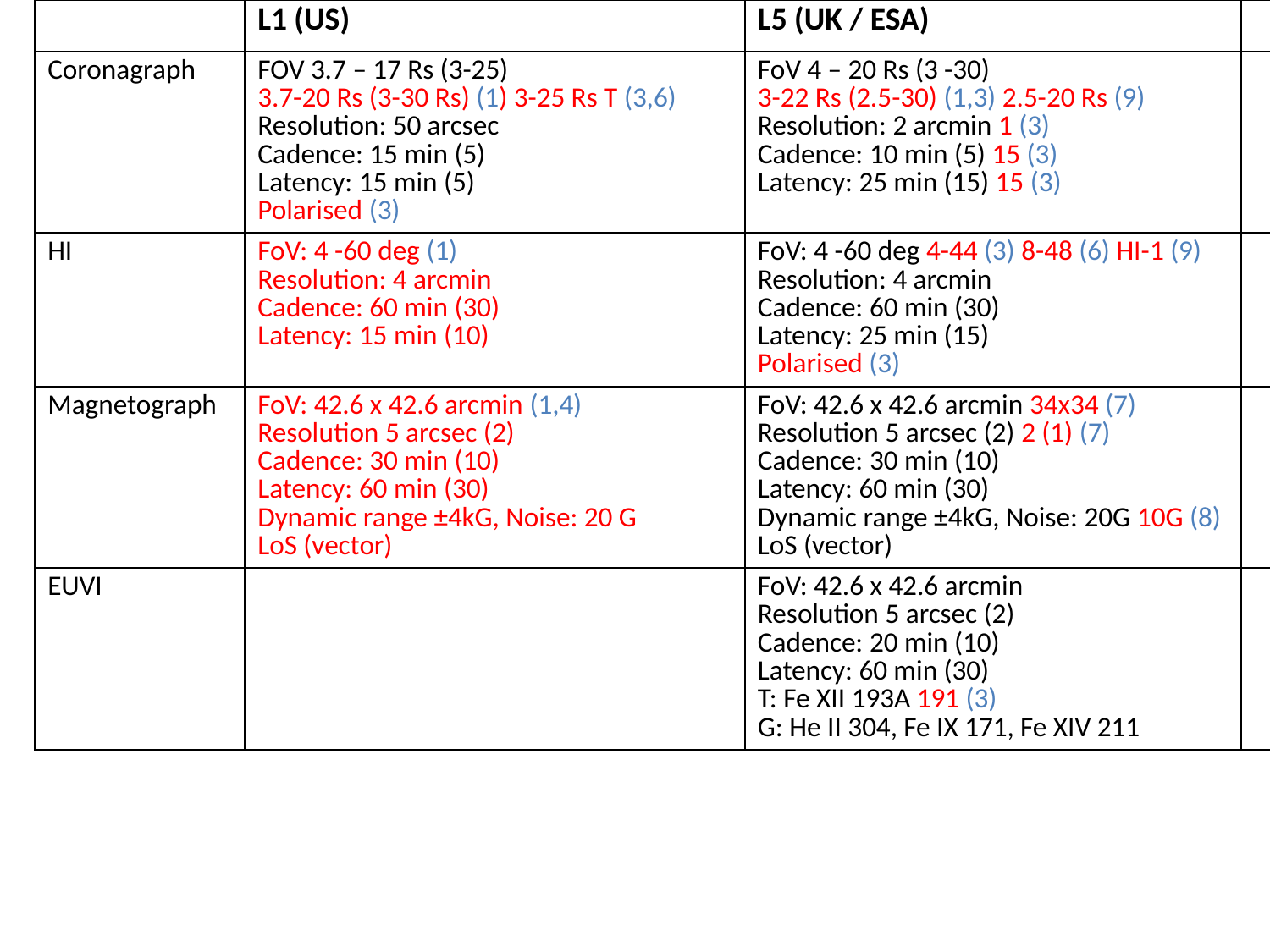

|  | L1 (US) | L5 (UK / ESA) |  |
| --- | --- | --- | --- |
| Coronagraph | FOV 3.7 – 17 Rs (3-25) 3.7-20 Rs (3-30 Rs) (1) 3-25 Rs T (3,6) Resolution: 50 arcsec Cadence: 15 min (5) Latency: 15 min (5) Polarised (3) | FoV 4 – 20 Rs (3 -30) 3-22 Rs (2.5-30) (1,3) 2.5-20 Rs (9) Resolution: 2 arcmin 1 (3) Cadence: 10 min (5) 15 (3) Latency: 25 min (15) 15 (3) |  |
| HI | FoV: 4 -60 deg (1) Resolution: 4 arcmin Cadence: 60 min (30) Latency: 15 min (10) | FoV: 4 -60 deg 4-44 (3) 8-48 (6) HI-1 (9) Resolution: 4 arcmin Cadence: 60 min (30) Latency: 25 min (15) Polarised (3) |  |
| Magnetograph | FoV: 42.6 x 42.6 arcmin (1,4) Resolution 5 arcsec (2) Cadence: 30 min (10) Latency: 60 min (30) Dynamic range ±4kG, Noise: 20 G LoS (vector) | FoV: 42.6 x 42.6 arcmin 34x34 (7) Resolution 5 arcsec (2) 2 (1) (7) Cadence: 30 min (10) Latency: 60 min (30) Dynamic range ±4kG, Noise: 20G 10G (8) LoS (vector) |  |
| EUVI |  | FoV: 42.6 x 42.6 arcmin Resolution 5 arcsec (2) Cadence: 20 min (10) Latency: 60 min (30) T: Fe XII 193A 191 (3) G: He II 304, Fe IX 171, Fe XIV 211 |  |